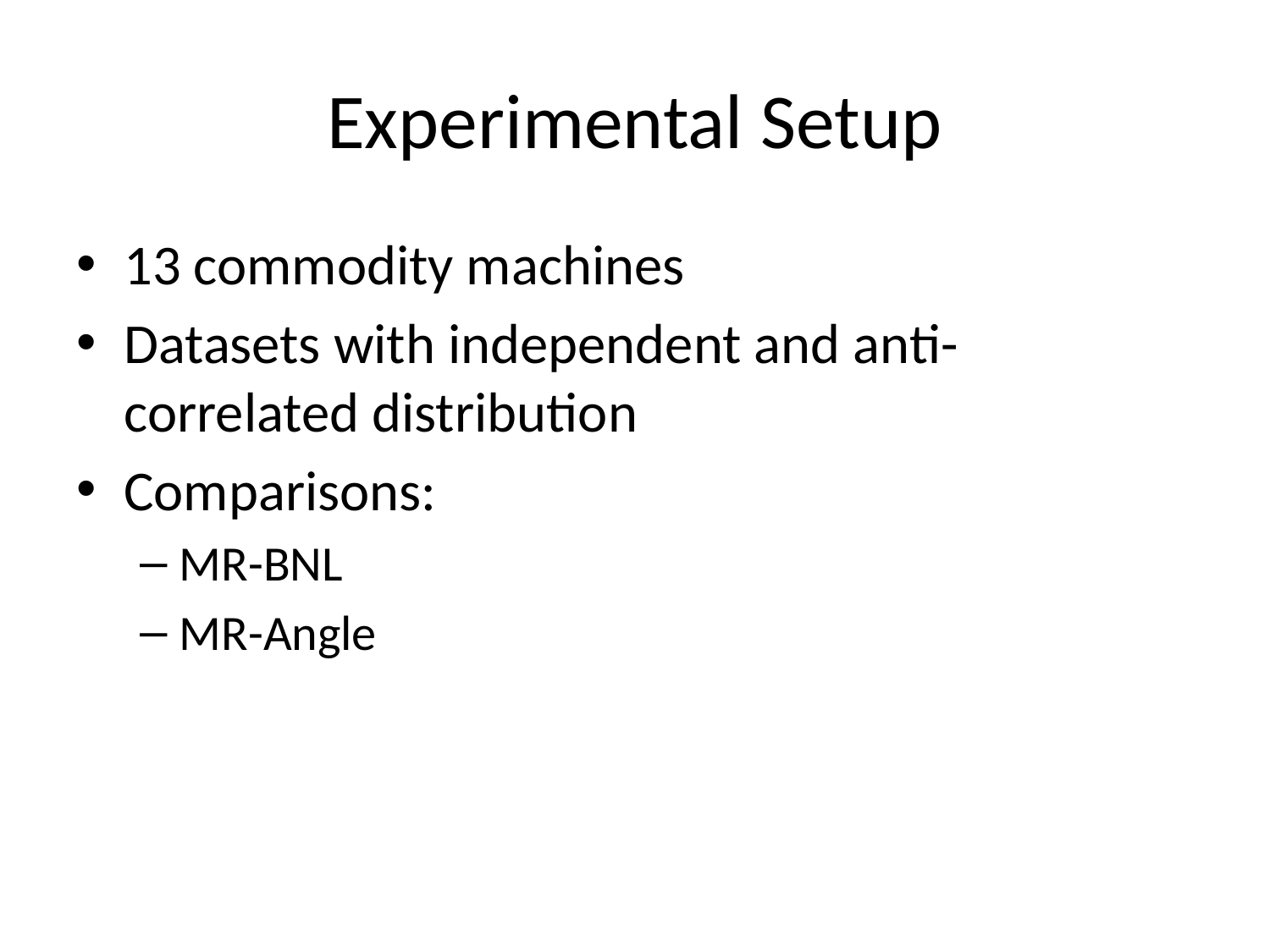

# Experimental Setup
13 commodity machines
Datasets with independent and anti-correlated distribution
Comparisons:
MR-BNL
MR-Angle